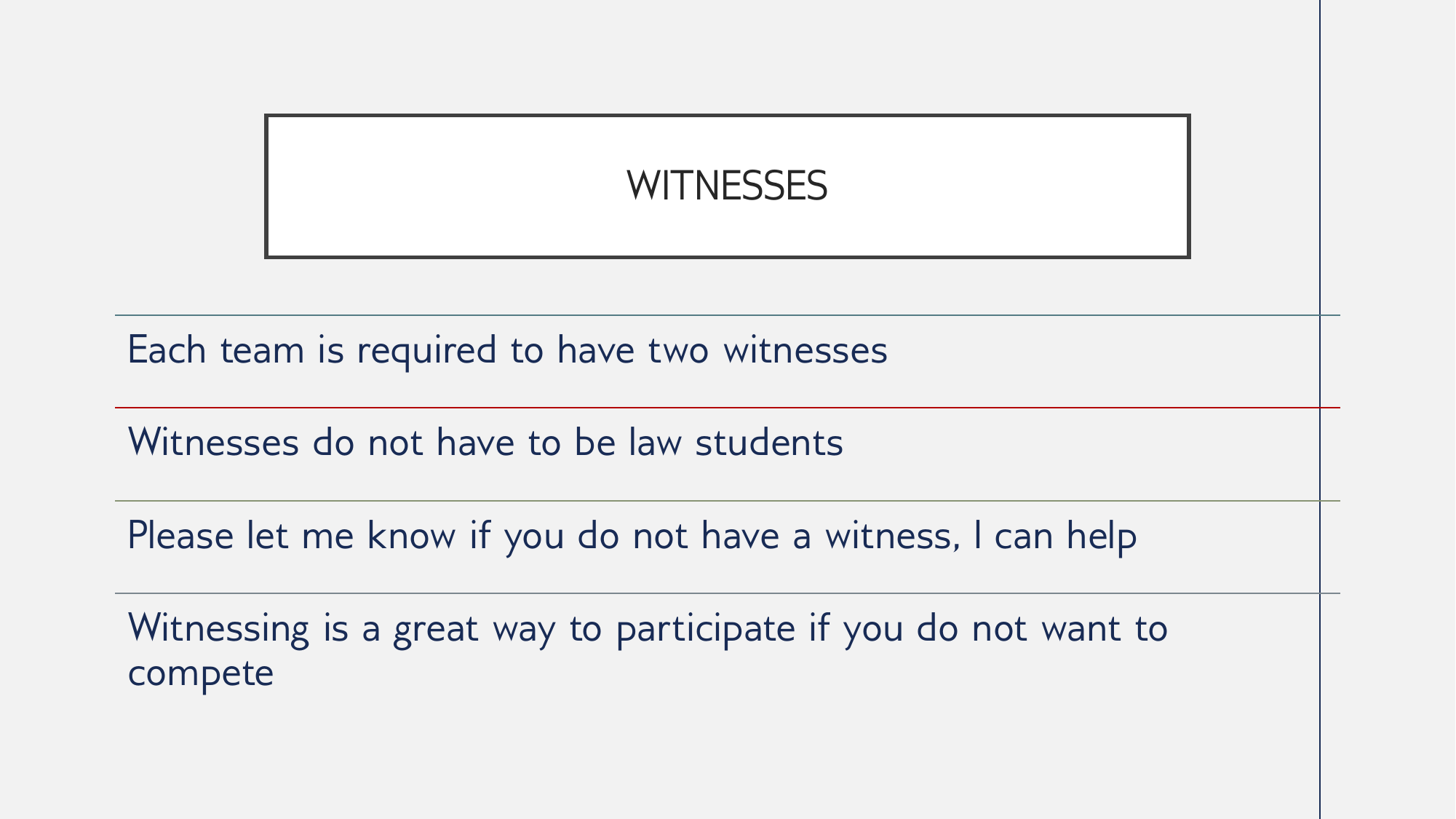

# WITNESSES

Each team is required to have two witnesses

Witnesses do not have to be law students

Please let me know if you do not have a witness, I can help

Witnessing is a great way to participate if you do not want to compete